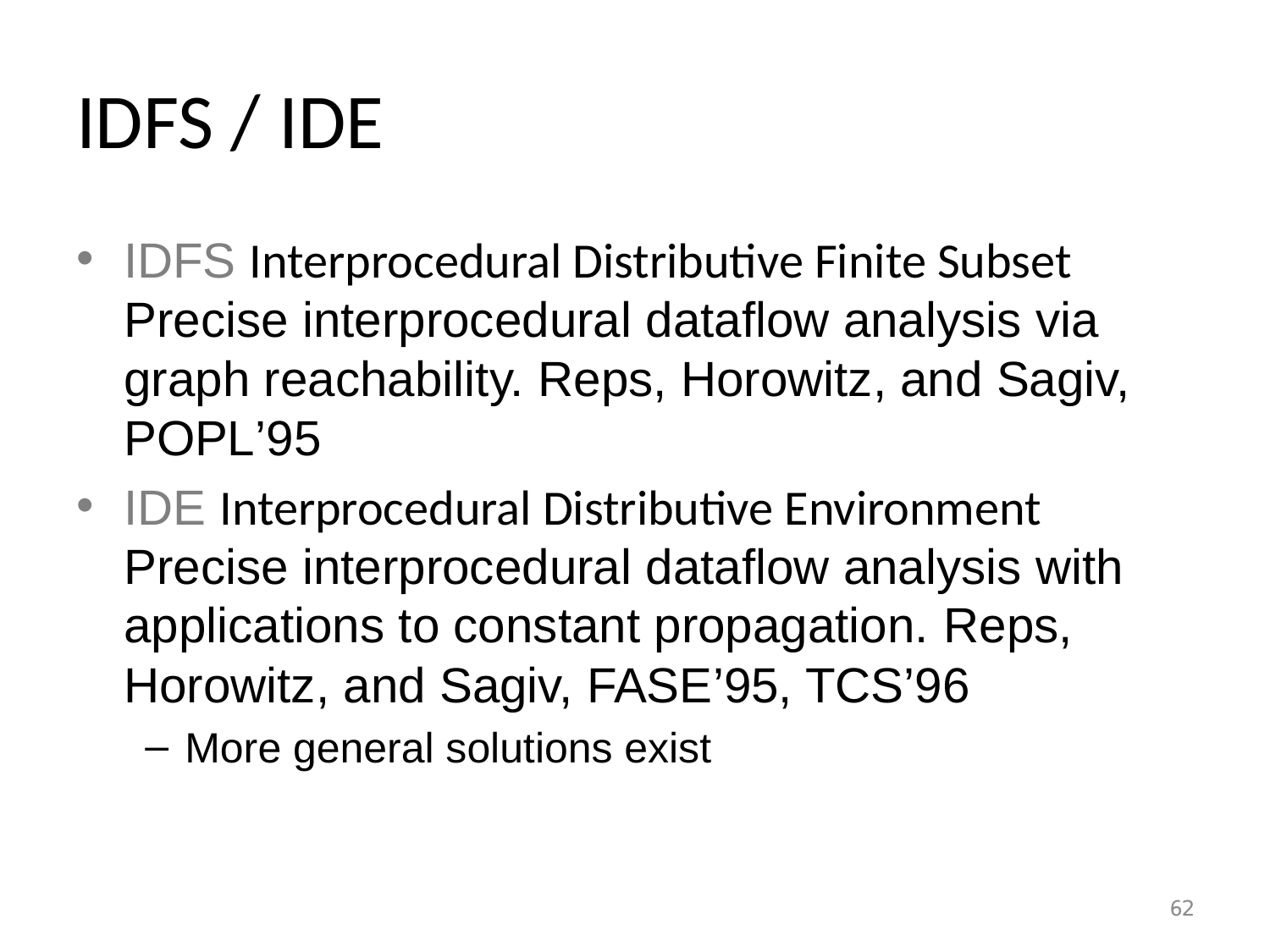

# IDFS / IDE
IDFS Interprocedural Distributive Finite Subset Precise interprocedural dataflow analysis via graph reachability. Reps, Horowitz, and Sagiv, POPL’95
IDE Interprocedural Distributive Environment Precise interprocedural dataflow analysis with applications to constant propagation. Reps, Horowitz, and Sagiv, FASE’95, TCS’96
More general solutions exist
62